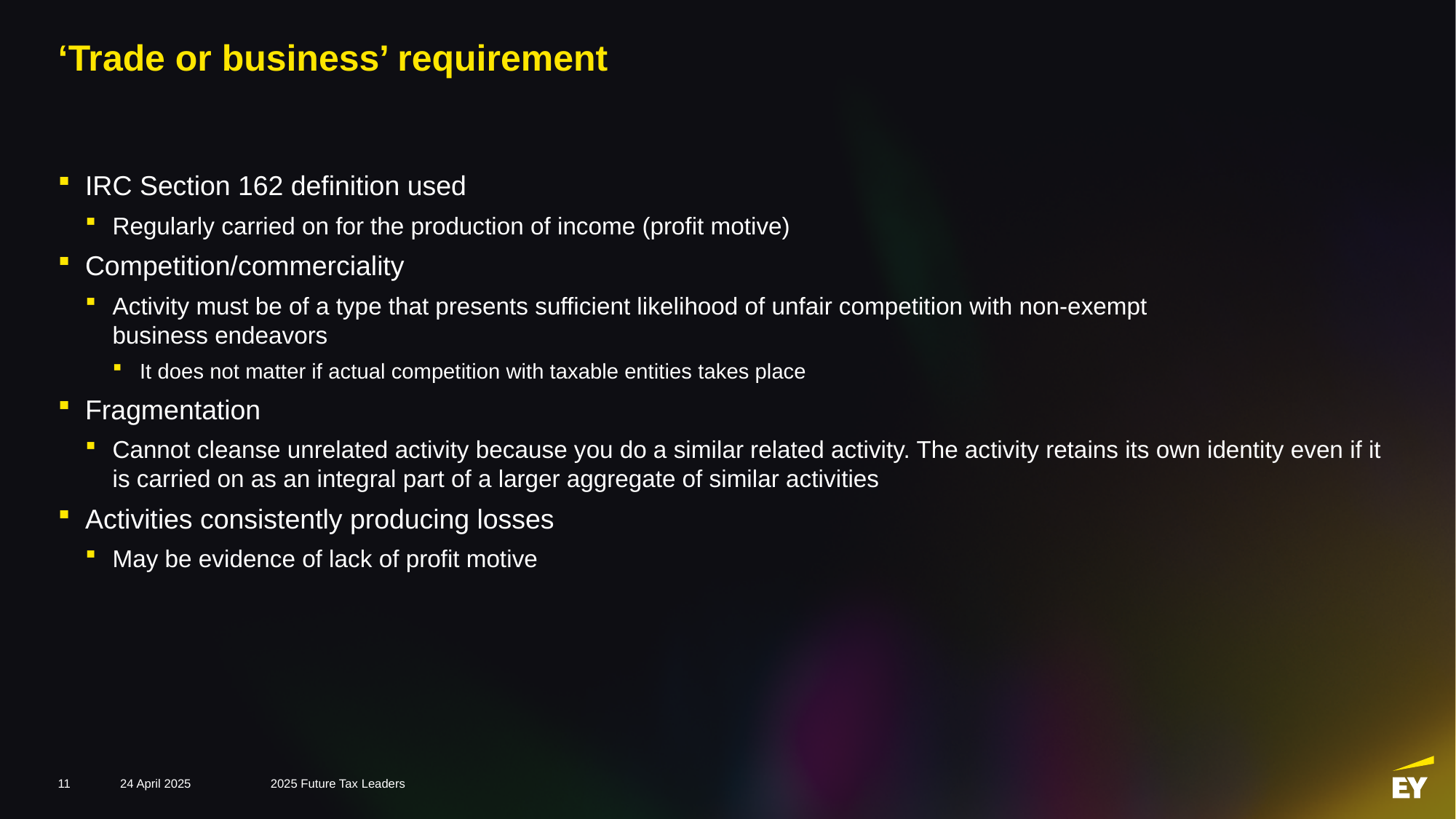

# ‘Trade or business’ requirement
IRC Section 162 definition used
Regularly carried on for the production of income (profit motive)
Competition/commerciality
Activity must be of a type that presents sufficient likelihood of unfair competition with non-exempt
business endeavors
It does not matter if actual competition with taxable entities takes place
Fragmentation
Cannot cleanse unrelated activity because you do a similar related activity. The activity retains its own identity even if it is carried on as an integral part of a larger aggregate of similar activities
Activities consistently producing losses
May be evidence of lack of profit motive